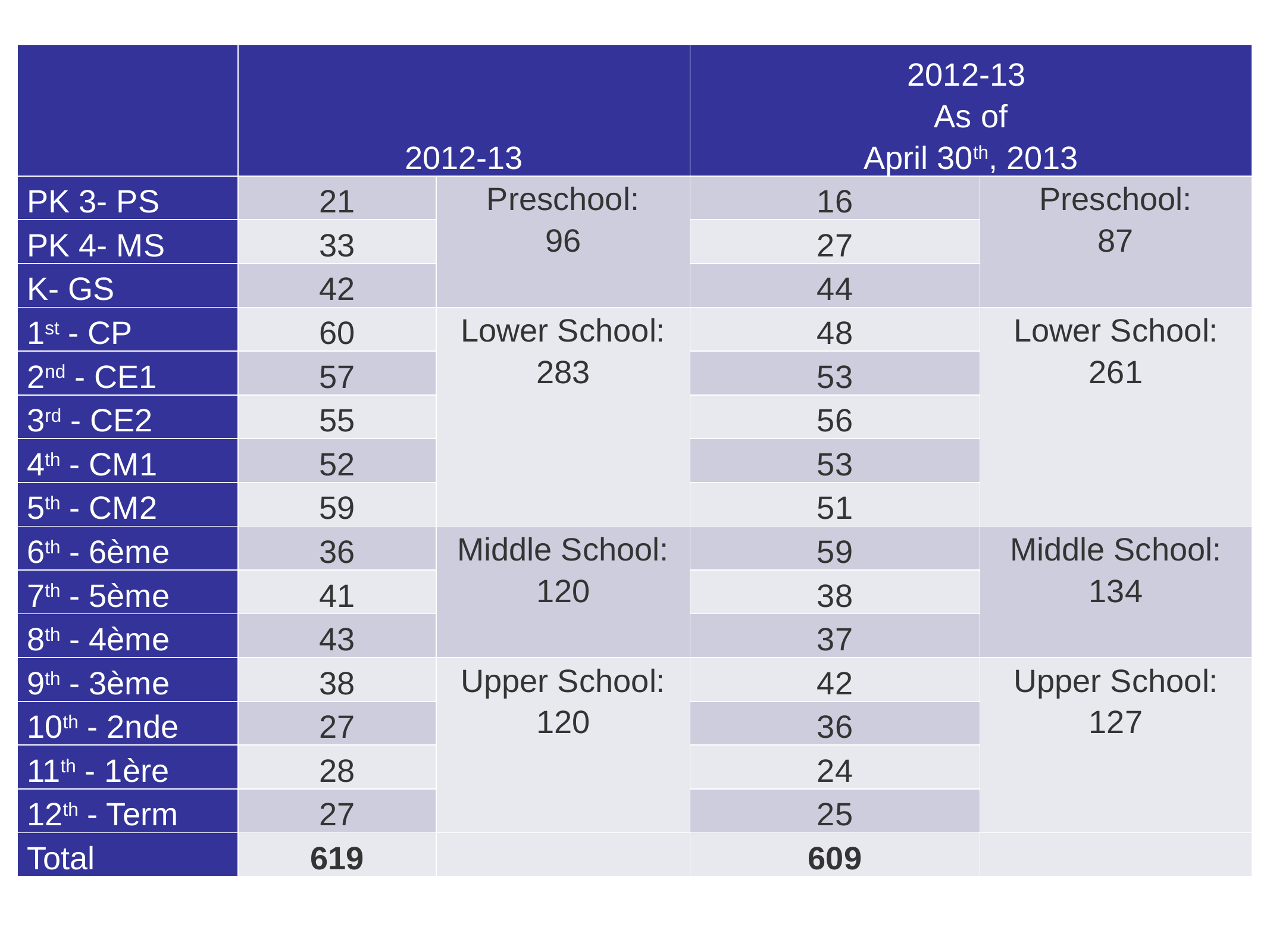

|  | 2012-13 |  | 2012-13 As of April 30th, 2013 |  |
| --- | --- | --- | --- | --- |
| PK 3- PS | 21 | Preschool: 96 | 16 | Preschool: 87 |
| PK 4- MS | 33 |  | 27 |  |
| K- GS | 42 |  | 44 |  |
| 1st - CP | 60 | Lower School: 283 | 48 | Lower School: 261 |
| 2nd - CE1 | 57 |  | 53 |  |
| 3rd - CE2 | 55 |  | 56 |  |
| 4th - CM1 | 52 |  | 53 |  |
| 5th - CM2 | 59 |  | 51 |  |
| 6th - 6ème | 36 | Middle School: 120 | 59 | Middle School: 134 |
| 7th - 5ème | 41 |  | 38 |  |
| 8th - 4ème | 43 |  | 37 |  |
| 9th - 3ème | 38 | Upper School: 120 | 42 | Upper School: 127 |
| 10th - 2nde | 27 |  | 36 |  |
| 11th - 1ère | 28 |  | 24 |  |
| 12th - Term | 27 |  | 25 |  |
| Total | 619 |  | 609 |  |